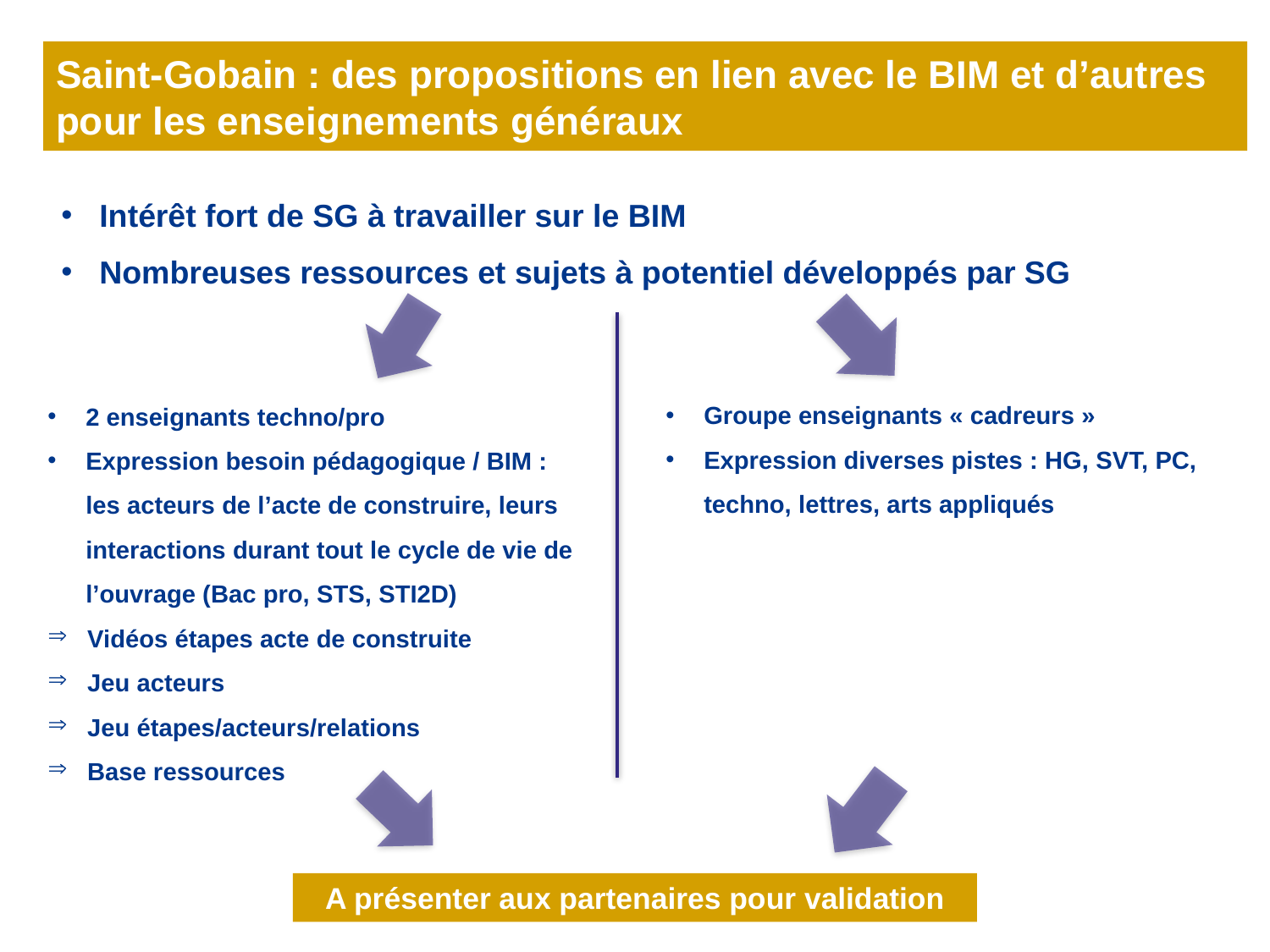

# Saint-Gobain : des propositions en lien avec le BIM et d’autres pour les enseignements généraux
Intérêt fort de SG à travailler sur le BIM
Nombreuses ressources et sujets à potentiel développés par SG

Groupe enseignants « cadreurs »
Expression diverses pistes : HG, SVT, PC, techno, lettres, arts appliqués
2 enseignants techno/pro
Expression besoin pédagogique / BIM : les acteurs de l’acte de construire, leurs interactions durant tout le cycle de vie de l’ouvrage (Bac pro, STS, STI2D)
Vidéos étapes acte de construite
Jeu acteurs
Jeu étapes/acteurs/relations
Base ressources

A présenter aux partenaires pour validation